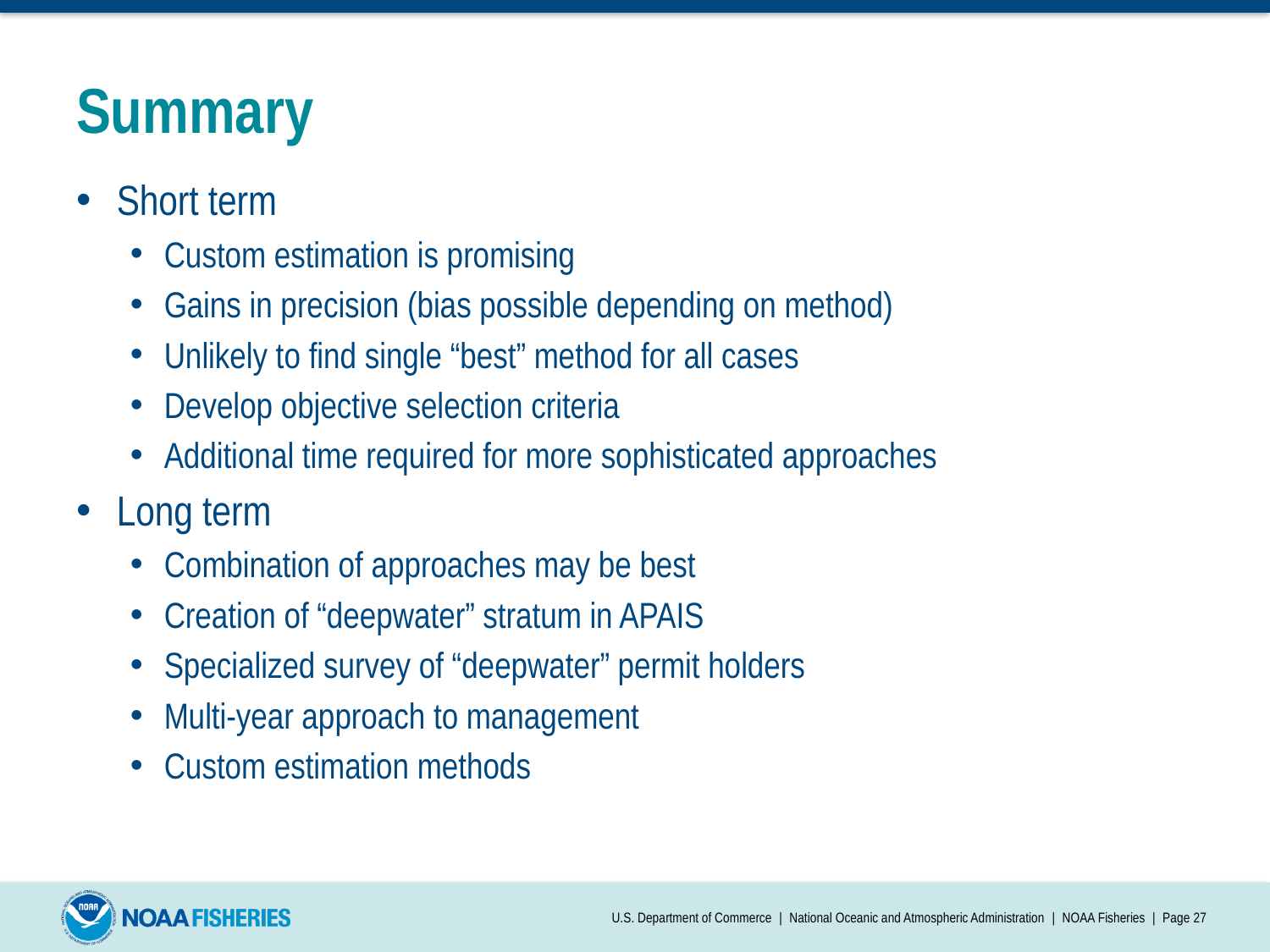

# Summary
Short term
Custom estimation is promising
Gains in precision (bias possible depending on method)
Unlikely to find single “best” method for all cases
Develop objective selection criteria
Additional time required for more sophisticated approaches
Long term
Combination of approaches may be best
Creation of “deepwater” stratum in APAIS
Specialized survey of “deepwater” permit holders
Multi-year approach to management
Custom estimation methods
U.S. Department of Commerce | National Oceanic and Atmospheric Administration | NOAA Fisheries | Page 27